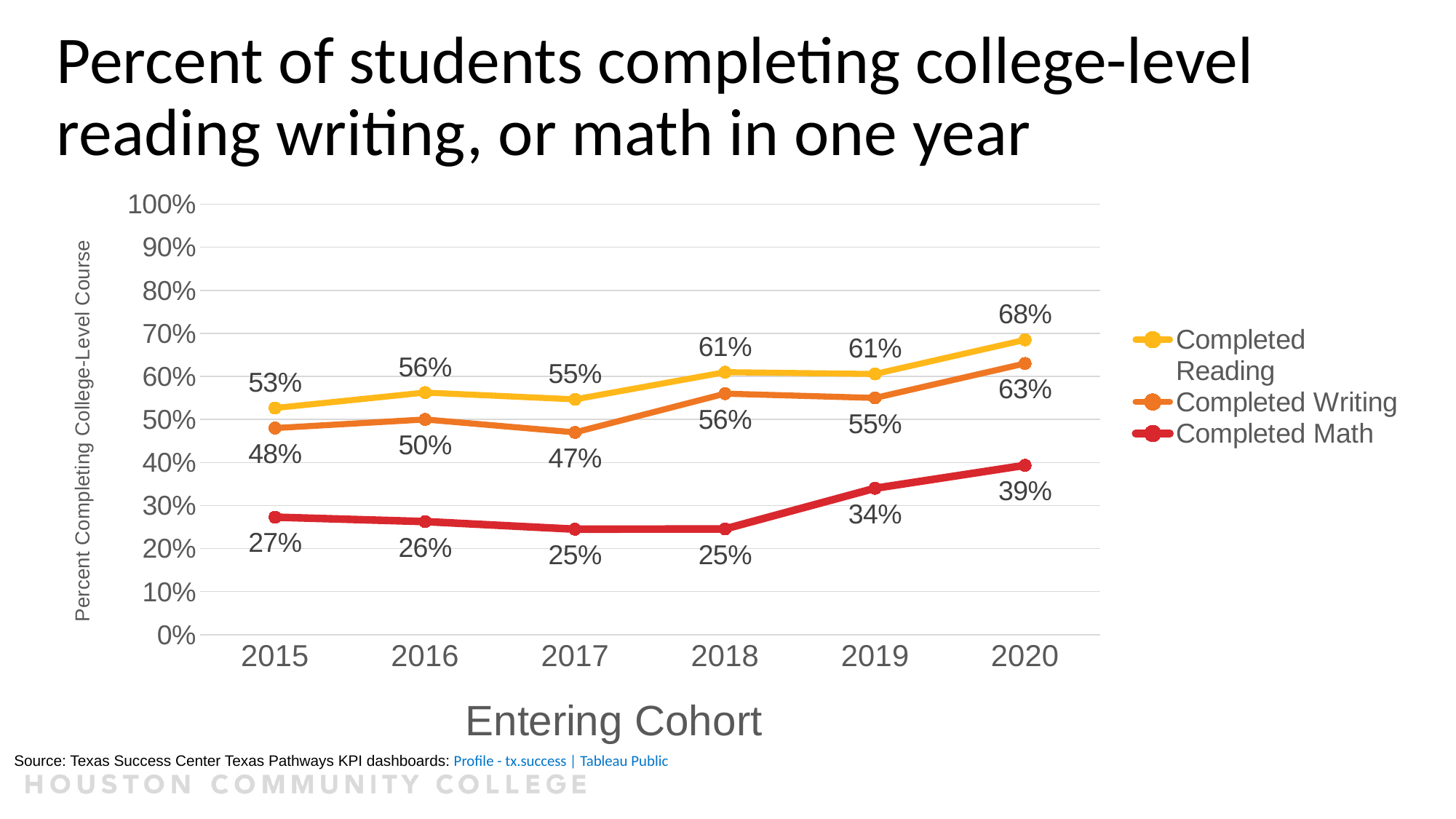

# Percent of students completing college-level reading writing, or math in one year

### Chart

| Category | Completed Reading | Completed Writing | Completed Math |
|---|---|---|---|
| 2015 | 0.5266513192845759 | 0.48 | 0.27306534443067115 |
| 2016 | 0.5624669603524229 | 0.5 | 0.26273127753303965 |
| 2017 | 0.5467045284710805 | 0.47 | 0.24510536541623076 |
| 2018 | 0.6098448876226654 | 0.56 | 0.24564735675846788 |
| 2019 | 0.6056782334384858 | 0.55 | 0.34009313504581645 |
| 2020 | 0.6849379245724995 | 0.63 | 0.39353478566408995 |
Source: Texas Success Center Texas Pathways KPI dashboards: Profile - tx.success | Tableau Public